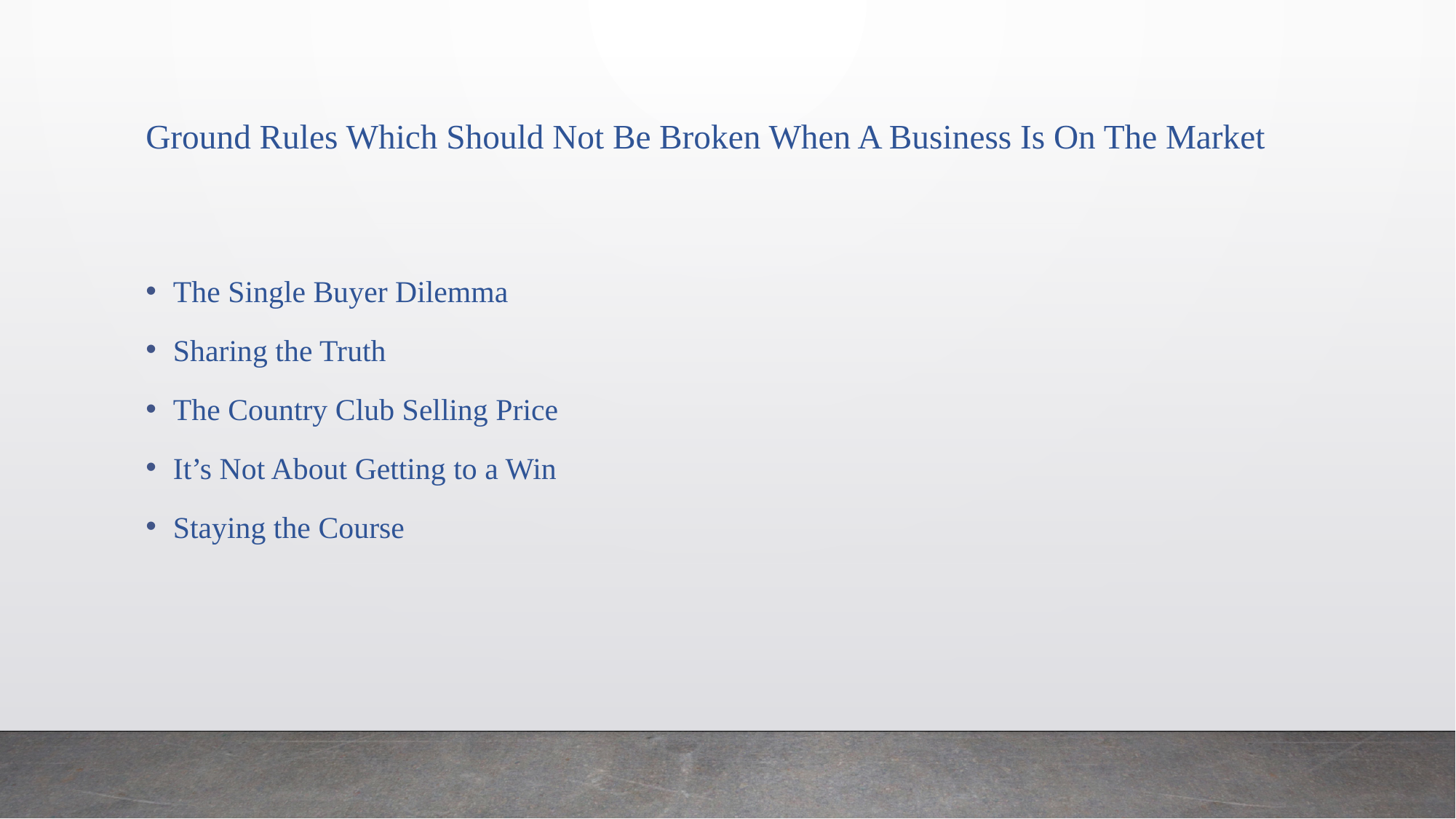

# Ground Rules Which Should Not Be Broken When A Business Is On The Market
The Single Buyer Dilemma
Sharing the Truth
The Country Club Selling Price
It’s Not About Getting to a Win
Staying the Course